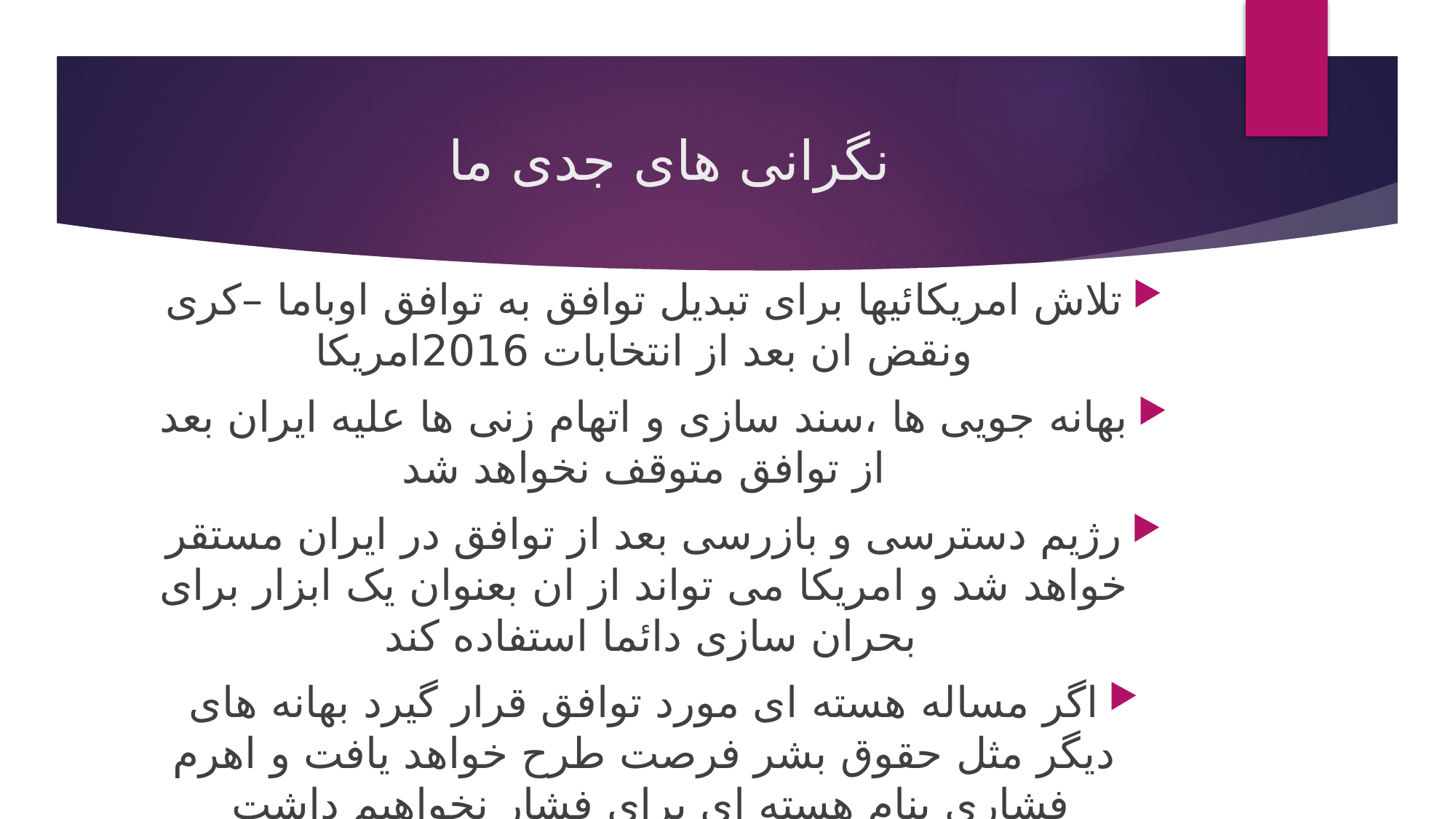

# نگرانی های جدی ما
تلاش امریکائیها برای تبدیل توافق به توافق اوباما –کری ونقض ان بعد از انتخابات 2016امریکا
بهانه جویی ها ،سند سازی و اتهام زنی ها علیه ایران بعد از توافق متوقف نخواهد شد
رژیم دسترسی و بازرسی بعد از توافق در ایران مستقر خواهد شد و امریکا می تواند از ان بعنوان یک ابزار برای بحران سازی دائما استفاده کند
اگر مساله هسته ای مورد توافق قرار گیرد بهانه های دیگر مثل حقوق بشر فرصت طرح خواهد یافت و اهرم فشاری بنام هسته ای برای فشار نخواهیم داشت